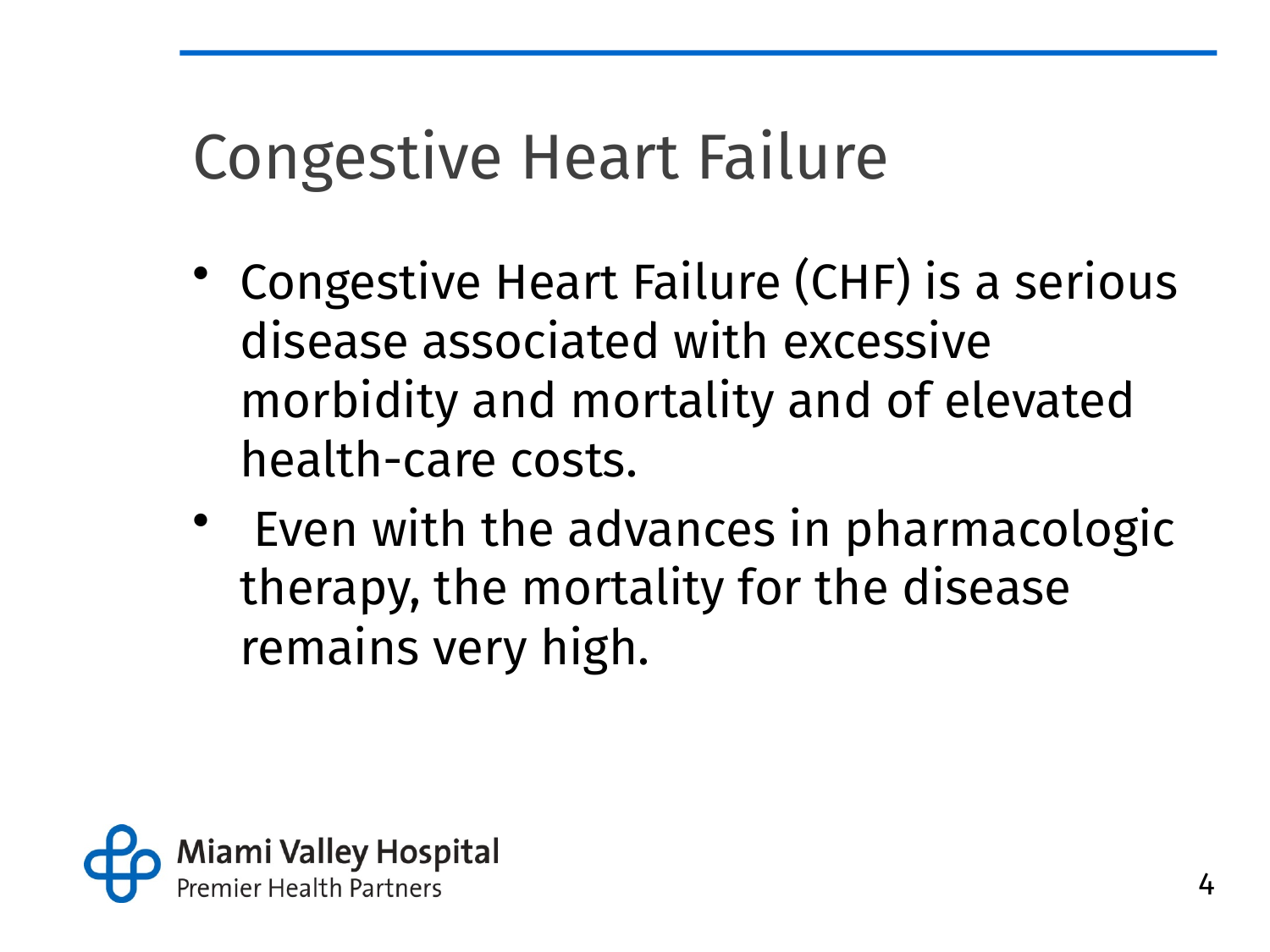

# Congestive Heart Failure
Congestive Heart Failure (CHF) is a serious disease associated with excessive morbidity and mortality and of elevated health-care costs.
 Even with the advances in pharmacologic therapy, the mortality for the disease remains very high.